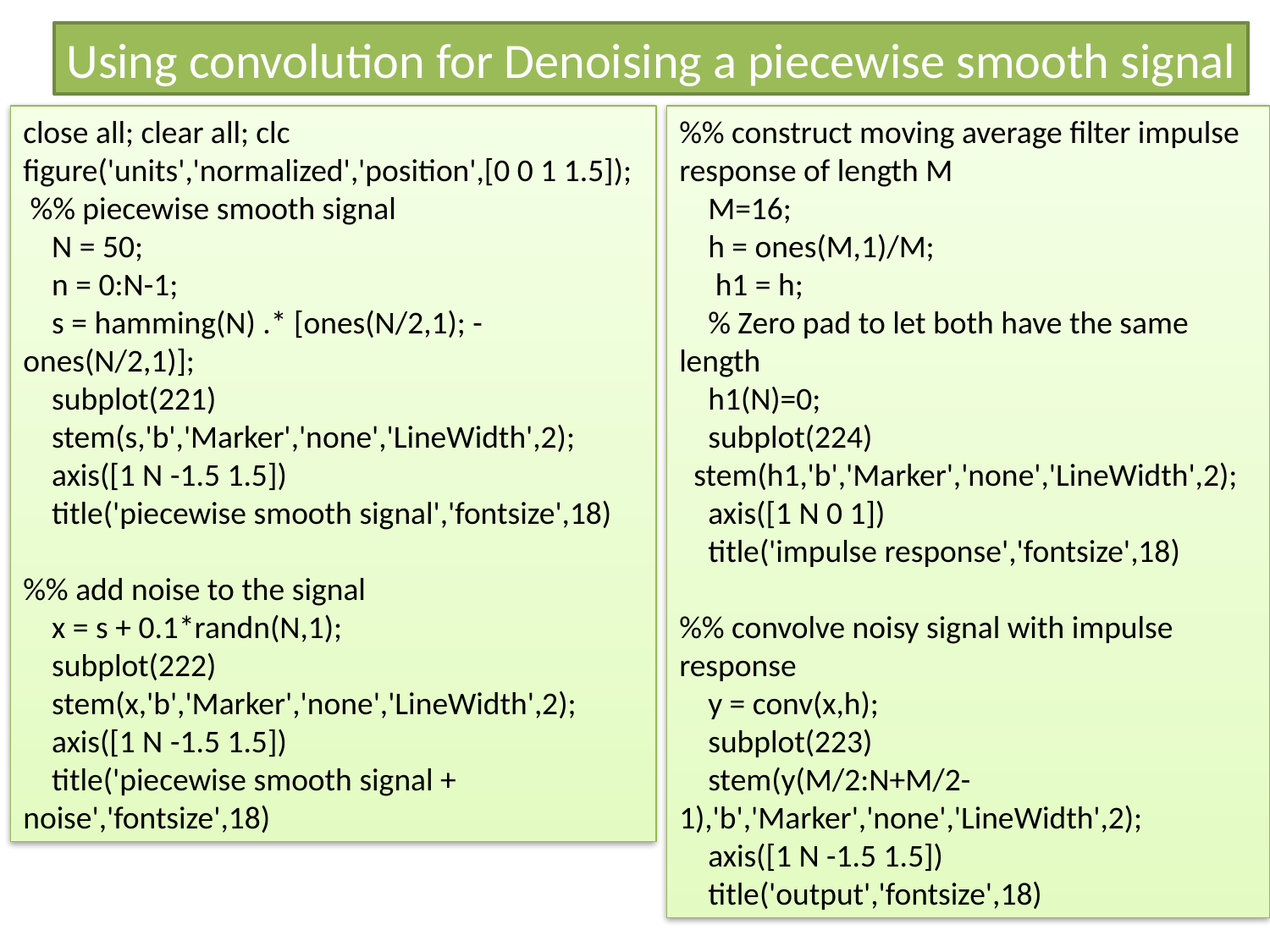

Using convolution for Denoising a piecewise smooth signal
close all; clear all; clc
figure('units','normalized','position',[0 0 1 1.5]);
 %% piecewise smooth signal
    N = 50;
    n = 0:N-1;
    s = hamming(N) .* [ones(N/2,1); -   ones(N/2,1)];
    subplot(221)
    stem(s,'b','Marker','none','LineWidth',2);
    axis([1 N -1.5 1.5])
    title('piecewise smooth signal','fontsize',18)

%% add noise to the signal
    x = s + 0.1*randn(N,1);
    subplot(222)
    stem(x,'b','Marker','none','LineWidth',2);
    axis([1 N -1.5 1.5])
    title('piecewise smooth signal + noise','fontsize',18)
%% construct moving average filter impulse response of length M
    M=16;
    h = ones(M,1)/M;
     h1 = h;
    % Zero pad to let both have the same length
    h1(N)=0;
    subplot(224)
  stem(h1,'b','Marker','none','LineWidth',2);
    axis([1 N 0 1])
    title('impulse response','fontsize',18)

%% convolve noisy signal with impulse response
    y = conv(x,h);
    subplot(223)
    stem(y(M/2:N+M/2-1),'b','Marker','none','LineWidth',2);
    axis([1 N -1.5 1.5])
    title('output','fontsize',18)